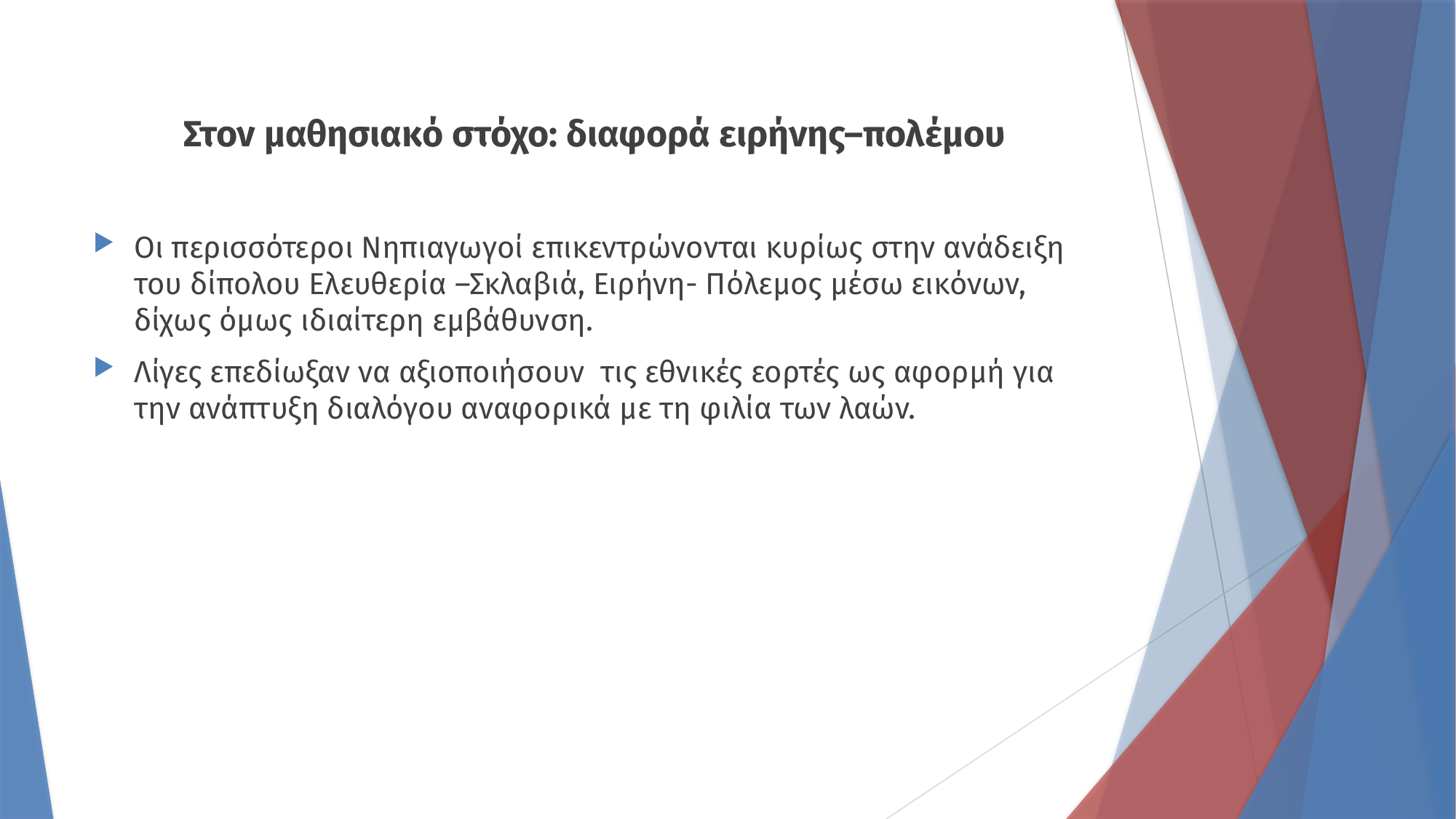

Στον μαθησιακό στόχο: διαφορά ειρήνης–πολέμου

Οι περισσότεροι Νηπιαγωγοί επικεντρώνονται κυρίως στην ανάδειξη του δίπολου Ελευθερία –Σκλαβιά, Ειρήνη- Πόλεμος μέσω εικόνων, δίχως όμως ιδιαίτερη εμβάθυνση.
Λίγες επεδίωξαν να αξιοποιήσουν  τις εθνικές εορτές ως αφορμή για την ανάπτυξη διαλόγου αναφορικά με τη φιλία των λαών.